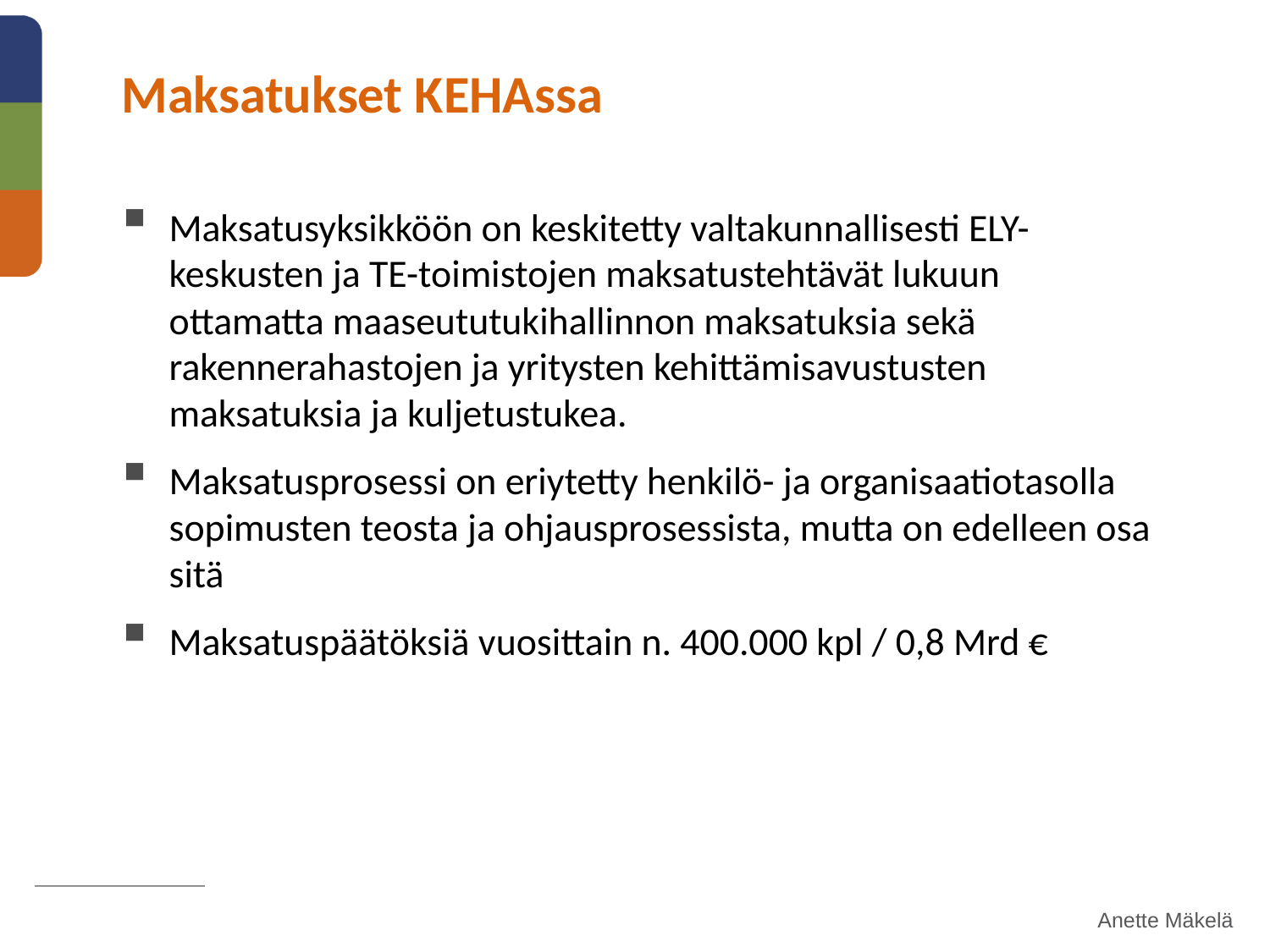

# Maksatukset KEHAssa
Maksatusyksikköön on keskitetty valtakunnallisesti ELY-keskusten ja TE-toimistojen maksatustehtävät lukuun ottamatta maaseututukihallinnon maksatuksia sekä rakennerahastojen ja yritysten kehittämisavustusten maksatuksia ja kuljetustukea.
Maksatusprosessi on eriytetty henkilö- ja organisaatiotasolla sopimusten teosta ja ohjausprosessista, mutta on edelleen osa sitä
Maksatuspäätöksiä vuosittain n. 400.000 kpl / 0,8 Mrd €
Anette Mäkelä